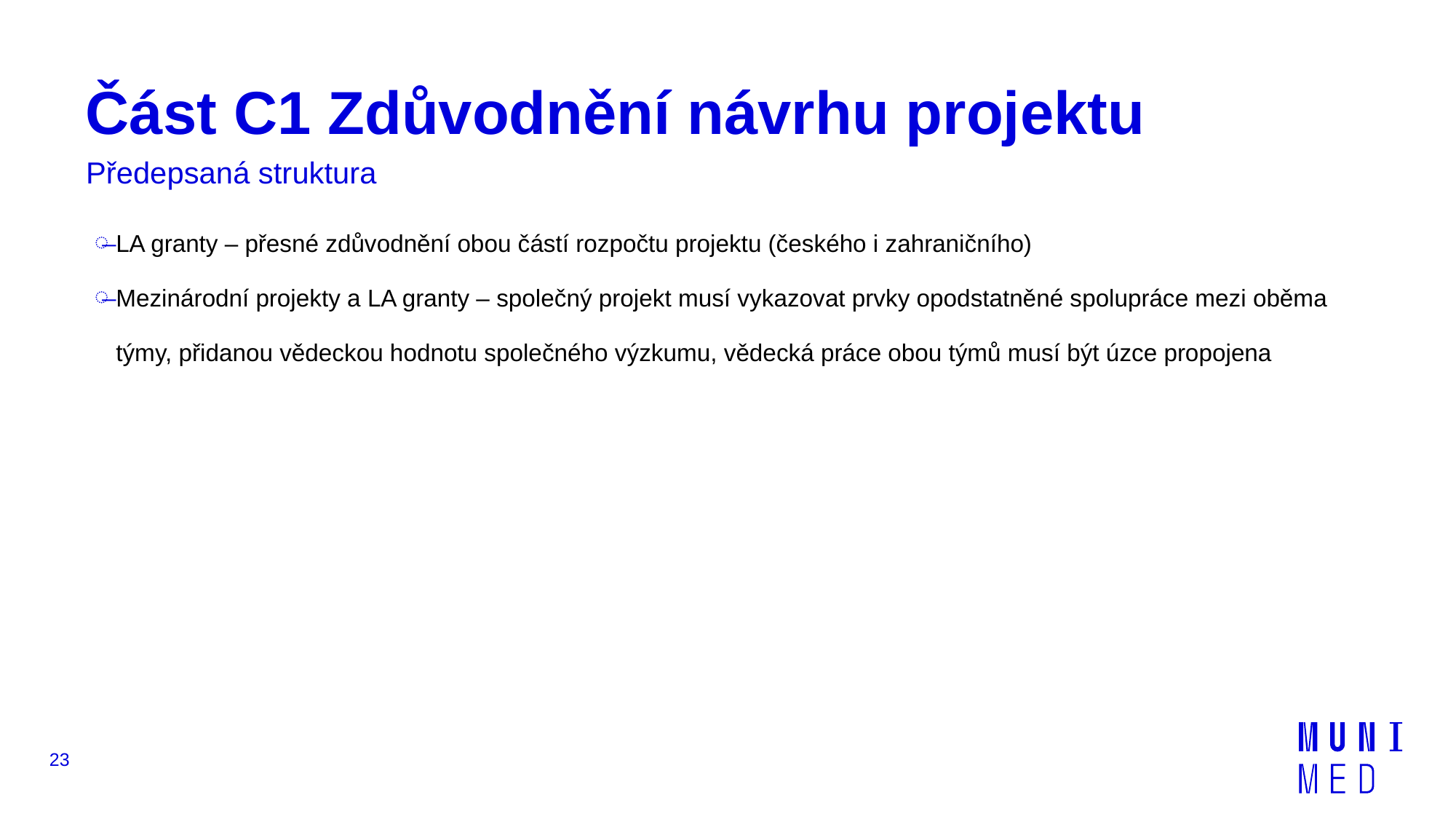

# Část C1 Zdůvodnění návrhu projektu
Předepsaná struktura
LA granty – přesné zdůvodnění obou částí rozpočtu projektu (českého i zahraničního)
Mezinárodní projekty a LA granty – společný projekt musí vykazovat prvky opodstatněné spolupráce mezi oběma týmy, přidanou vědeckou hodnotu společného výzkumu, vědecká práce obou týmů musí být úzce propojena

23